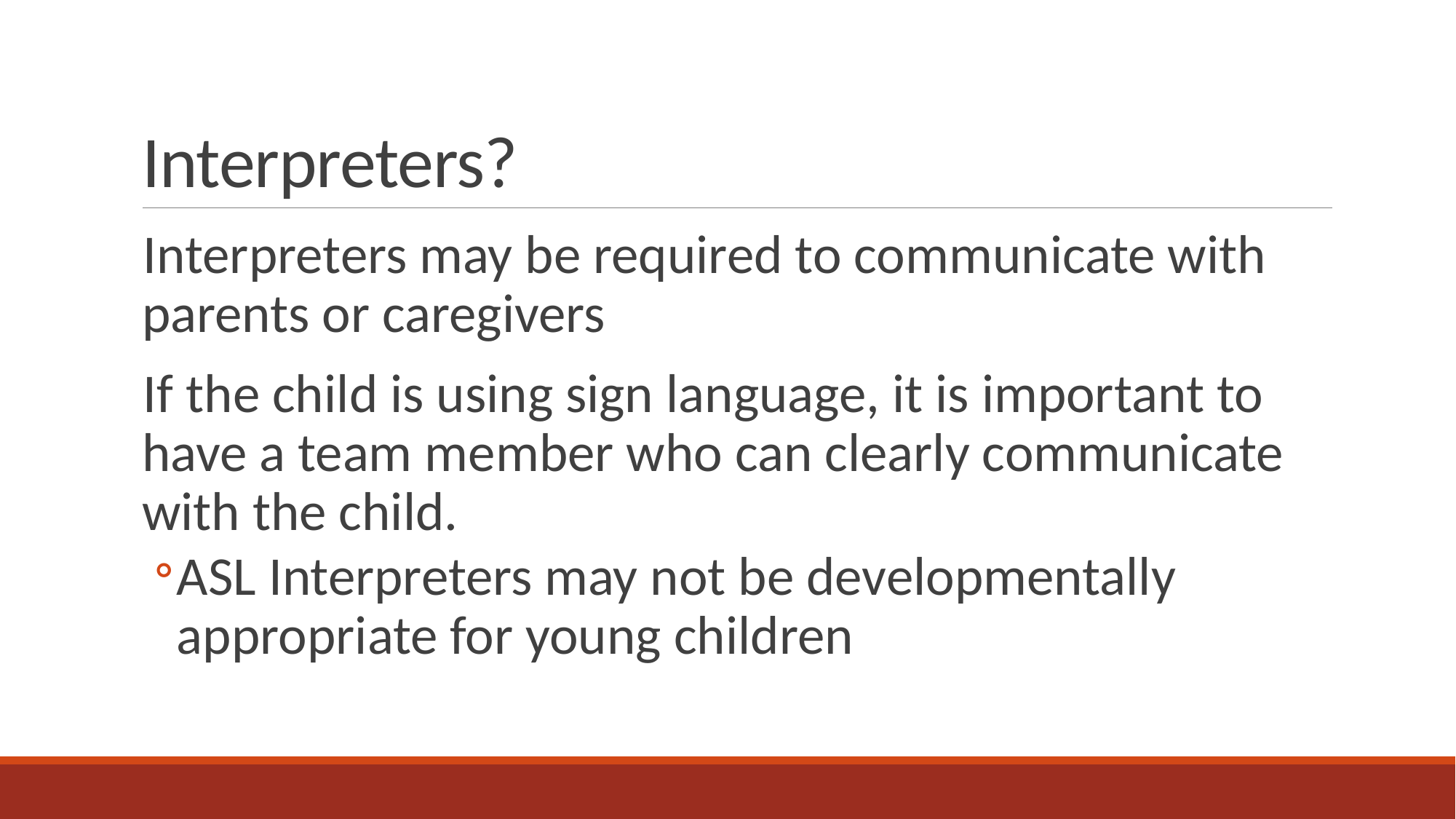

# Interpreters?
Interpreters may be required to communicate with parents or caregivers
If the child is using sign language, it is important to have a team member who can clearly communicate with the child.
ASL Interpreters may not be developmentally appropriate for young children